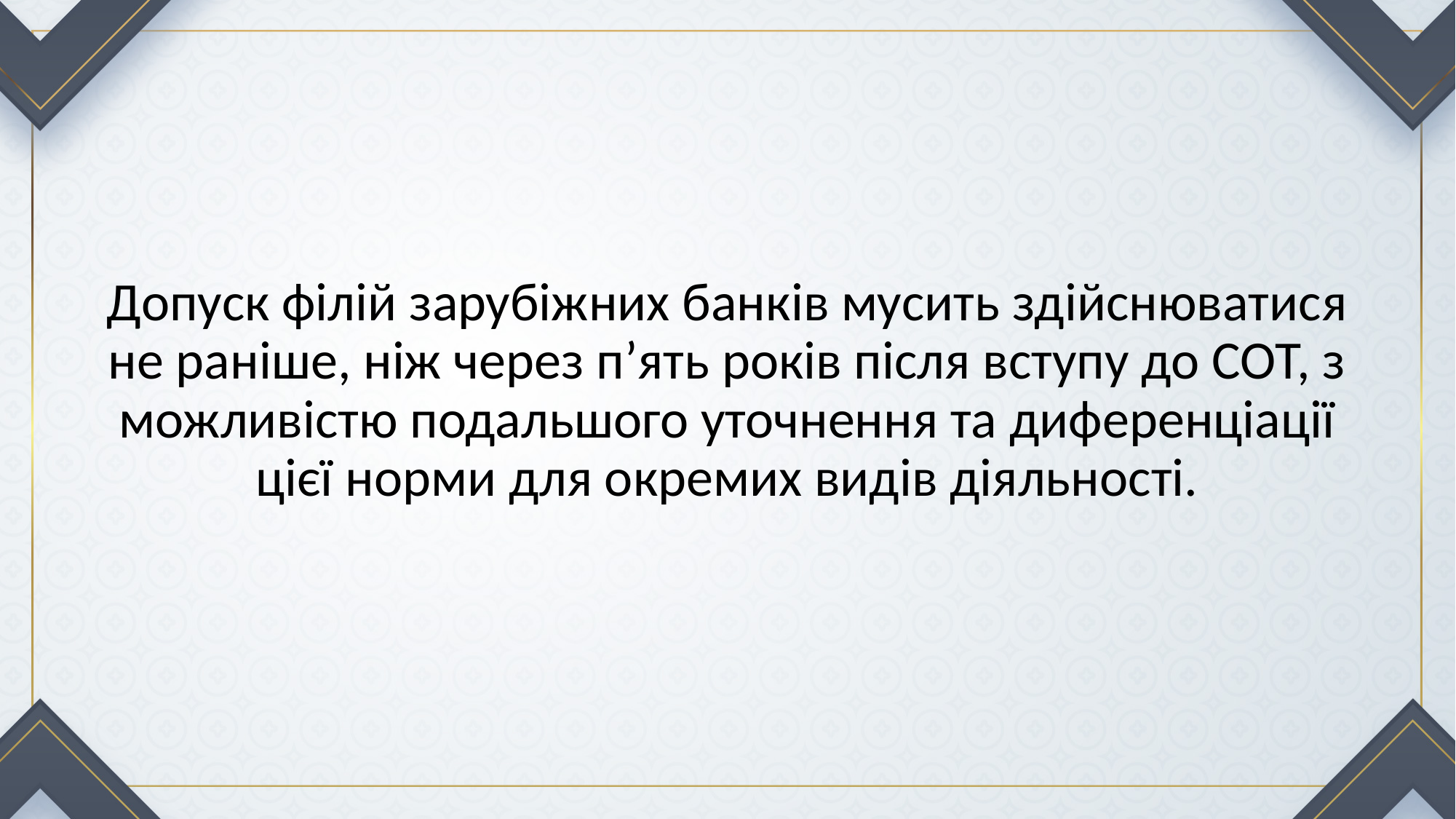

# Допуск філій зарубіжних банків мусить здійснюватися не раніше, ніж через п’ять років після вступу до СОТ, з можливістю подальшого уточнення та диференціації цієї норми для окремих видів діяльності.